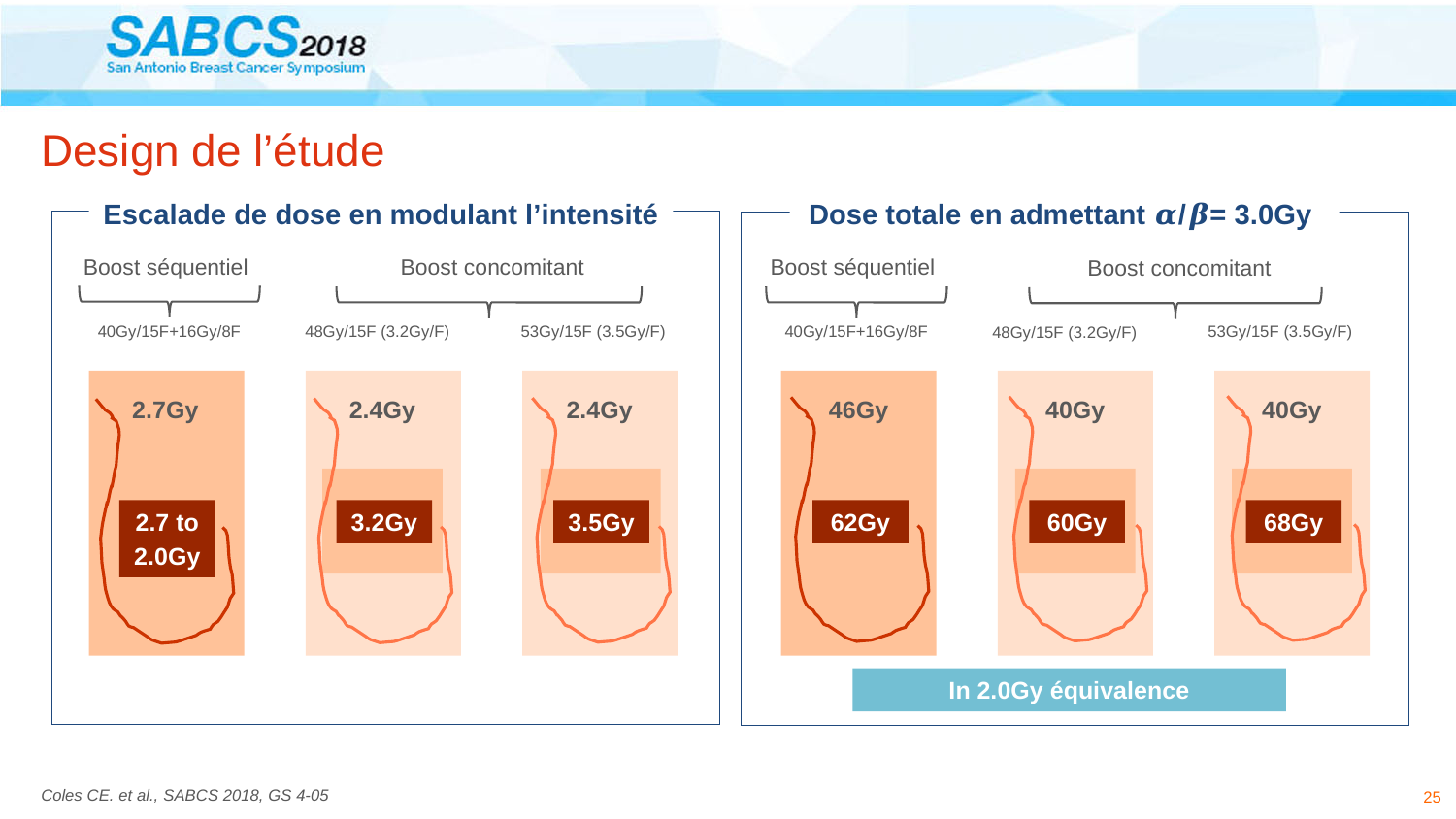

# Design de l’étude

Escalade de dose en modulant l’intensité
Dose totale en admettant 𝜶/𝜷= 3.0Gy

Boost séquentiel
Boost séquentiel
Boost concomitant
Boost concomitant
40Gy/15F+16Gy/8F
53Gy/15F (3.5Gy/F)
48Gy/15F (3.2Gy/F)
40Gy/15F+16Gy/8F
53Gy/15F (3.5Gy/F)
48Gy/15F (3.2Gy/F)

40Gy
40Gy
46Gy
2.4Gy
2.4Gy
2.7Gy

68Gy
60Gy
62Gy
3.5Gy
3.2Gy
2.7 to
2.0Gy
In 2.0Gy équivalence
25
Coles CE. et al., SABCS 2018, GS 4-05